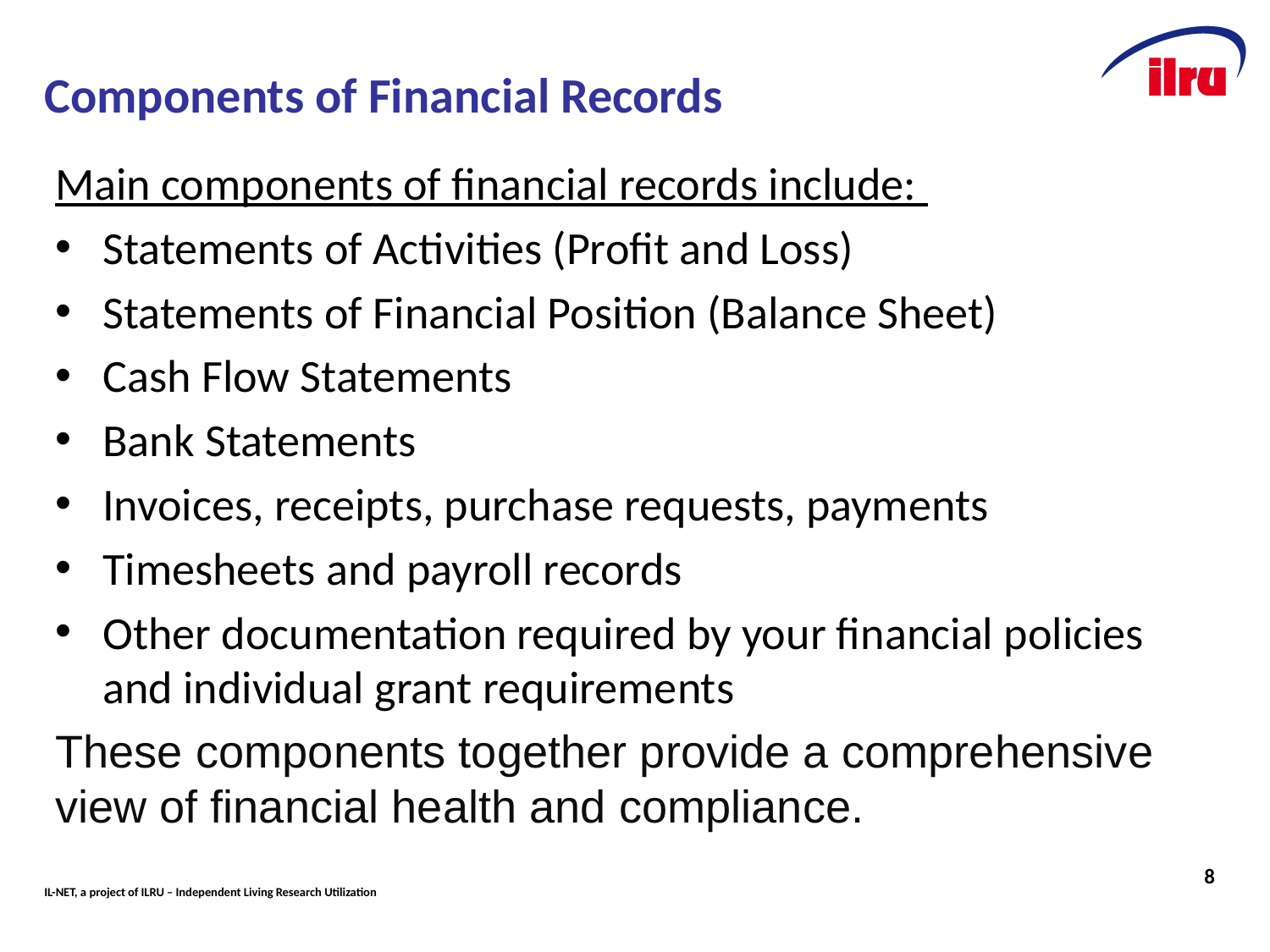

# Components of Financial Records
Main components of financial records include:
Statements of Activities (Profit and Loss)
Statements of Financial Position (Balance Sheet)
Cash Flow Statements
Bank Statements
Invoices, receipts, purchase requests, payments
Timesheets and payroll records
Other documentation required by your financial policies and individual grant requirements
These components together provide a comprehensive view of financial health and compliance.

8